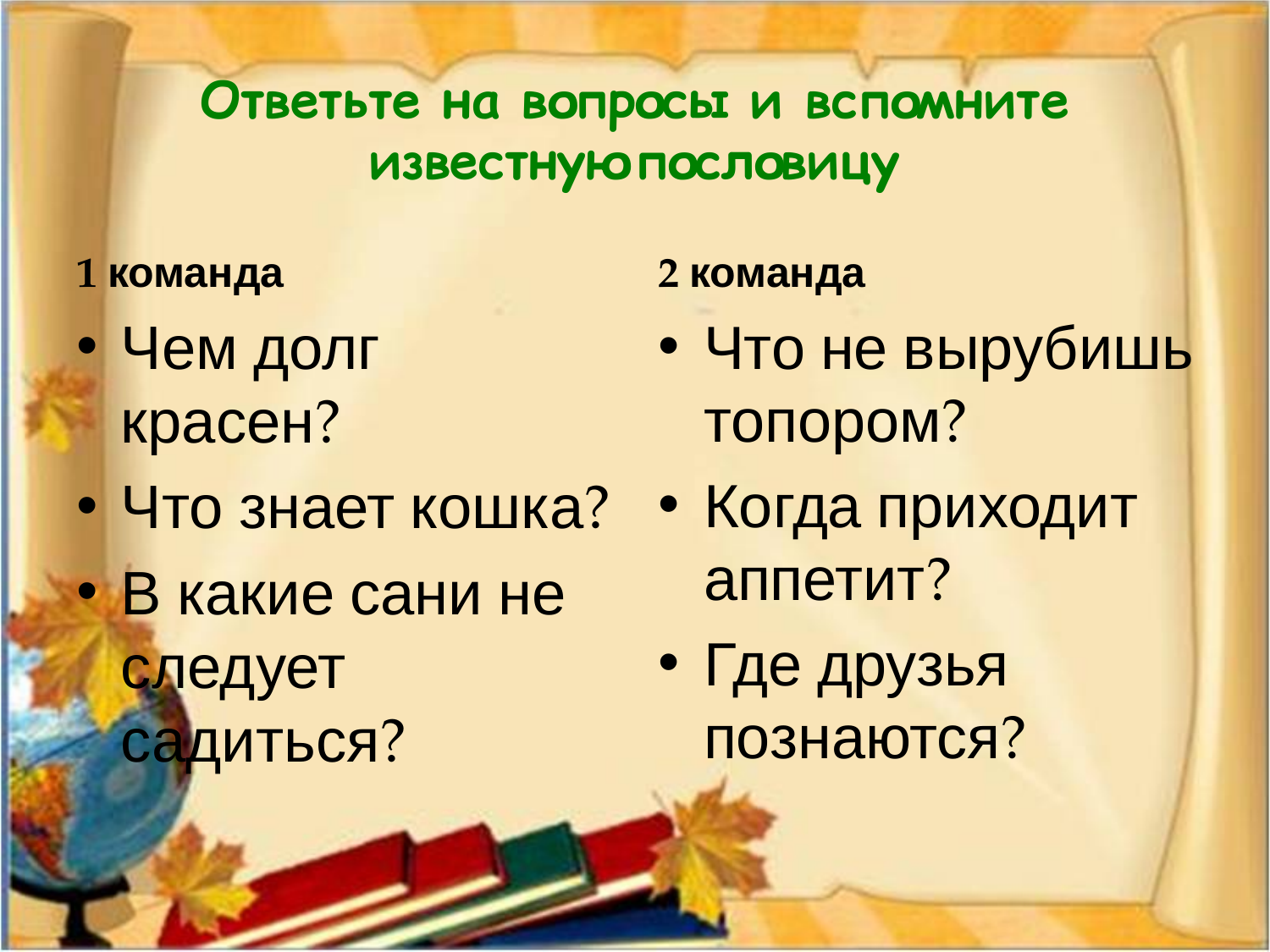

# Ответьте на вопросы и вспомните известную пословицу
1 команда
2 команда
Чем долг красен?
Что знает кошка?
В какие сани не следует садиться?
Что не вырубишь топором?
Когда приходит аппетит?
Где друзья познаются?